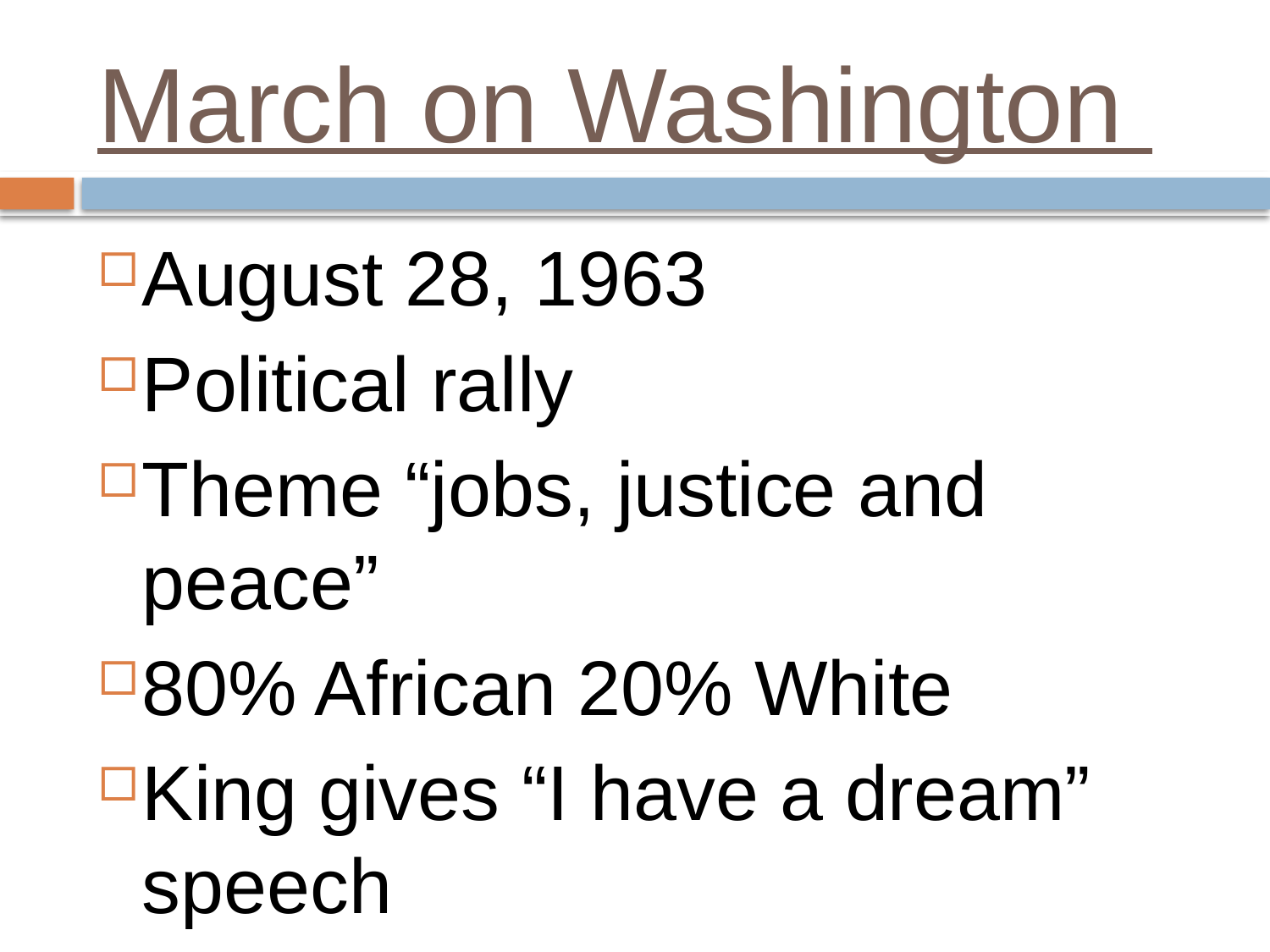

# March on Washington
August 28, 1963
Political rally
Theme “jobs, justice and peace”
80% African 20% White
King gives “I have a dream” speech